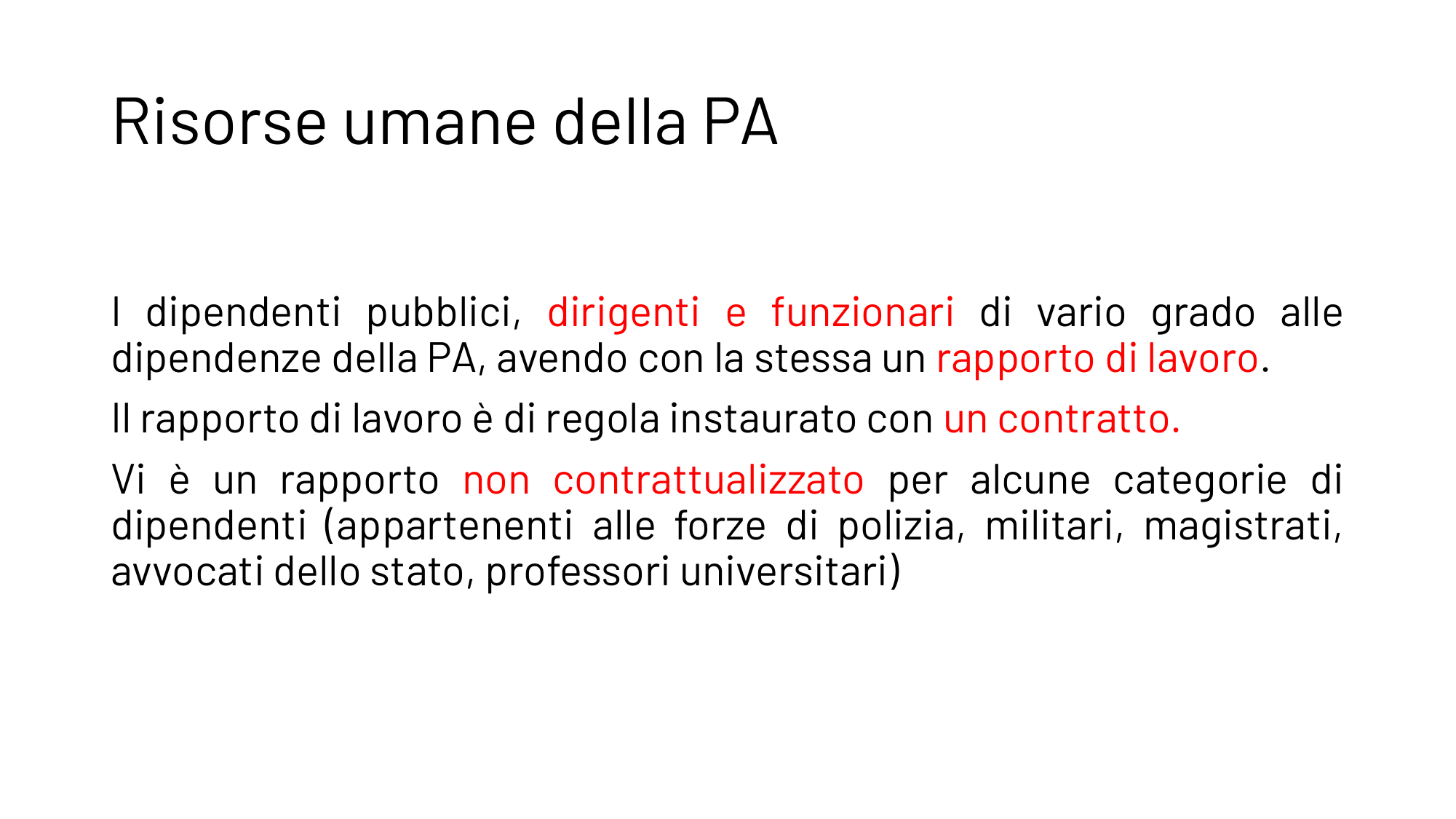

# Risorse umane della PA

I dipendenti pubblici, dirigenti e funzionari di vario grado alle dipendenze della PA, avendo con la stessa un rapporto di lavoro.
Il rapporto di lavoro è di regola instaurato con un contratto.
Vi è un rapporto non contrattualizzato per alcune categorie di dipendenti (appartenenti alle forze di polizia, militari, magistrati, avvocati dello stato, professori universitari)